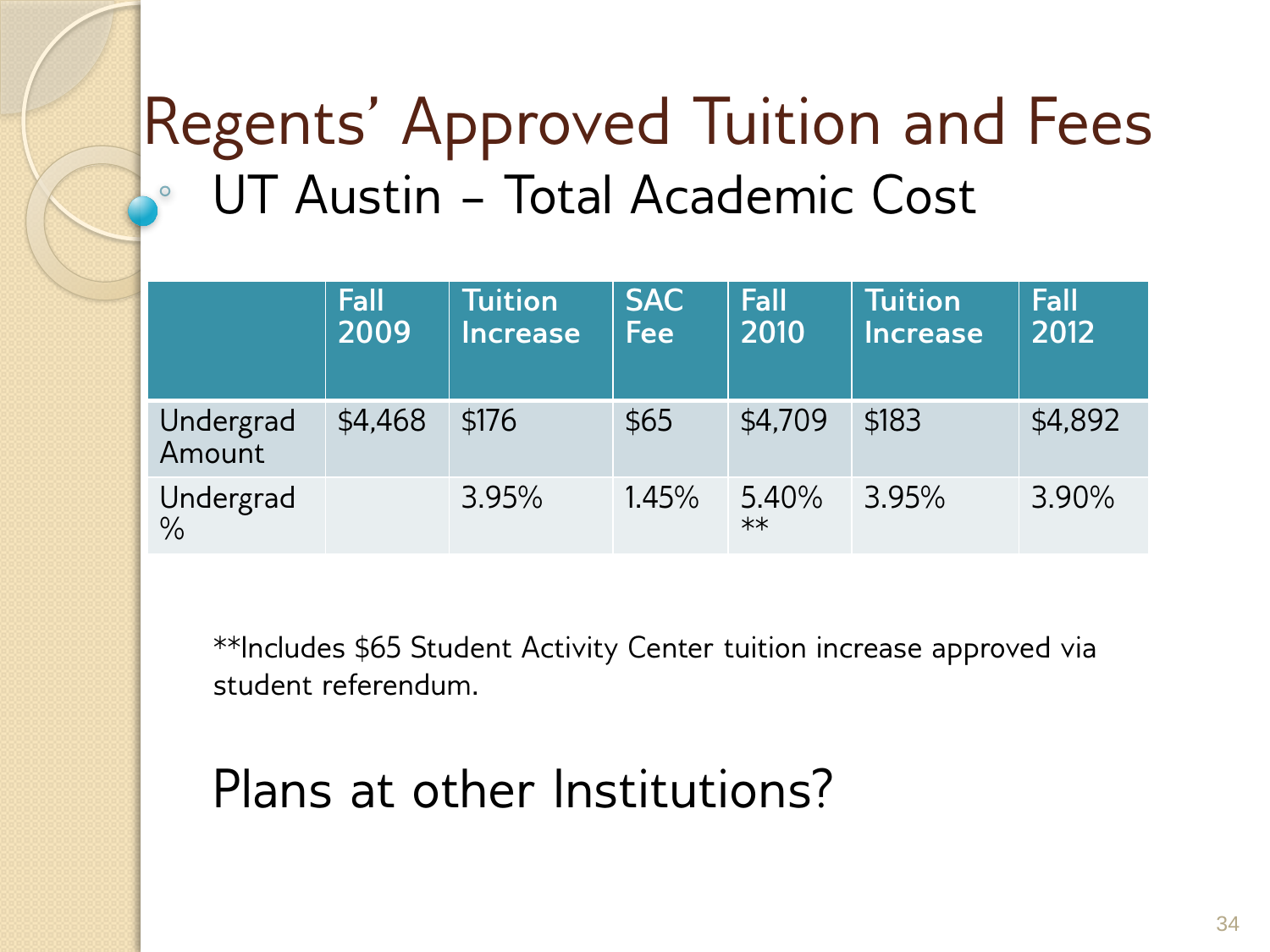

# Regents’ Approved Tuition and Fees UT Austin – Total Academic Cost **Includes $65 Student Activity Center tuition increase approved via student referendum. Plans at other Institutions?
|  | Fall 2009 | Tuition Increase | SAC Fee | Fall 2010 | Tuition Increase | Fall 2012 |
| --- | --- | --- | --- | --- | --- | --- |
| Undergrad Amount | $4,468 | $176 | $65 | $4,709 | $183 | $4,892 |
| Undergrad % |  | 3.95% | 1.45% | 5.40% \*\* | 3.95% | 3.90% |
34